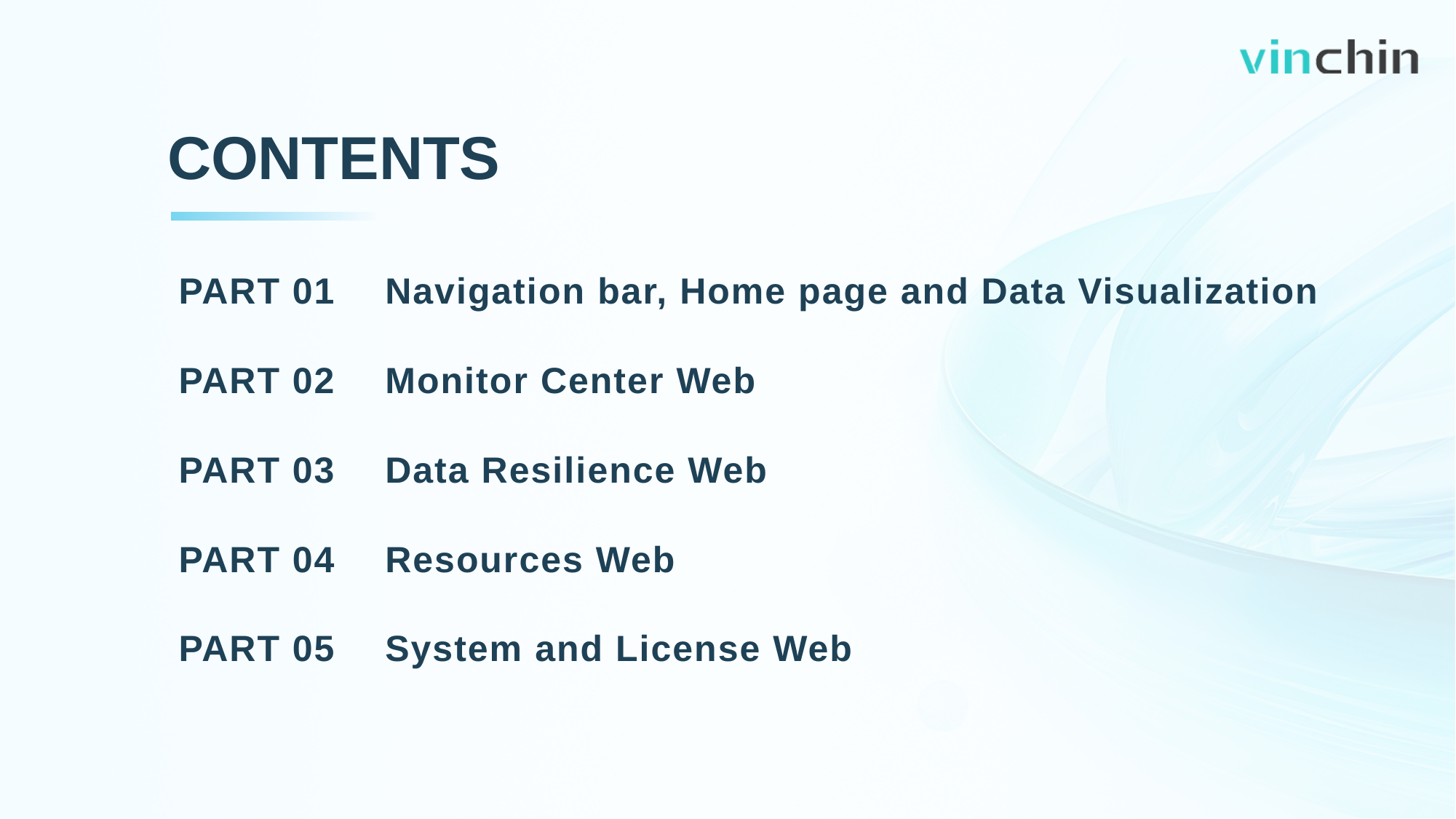

CONTENTS

PART 01
Navigation bar, Home page and Data Visualization

PART 02
Monitor Center Web

PART 03
Data Resilience Web
PART 04
Resources Web
PART 05
System and License Web